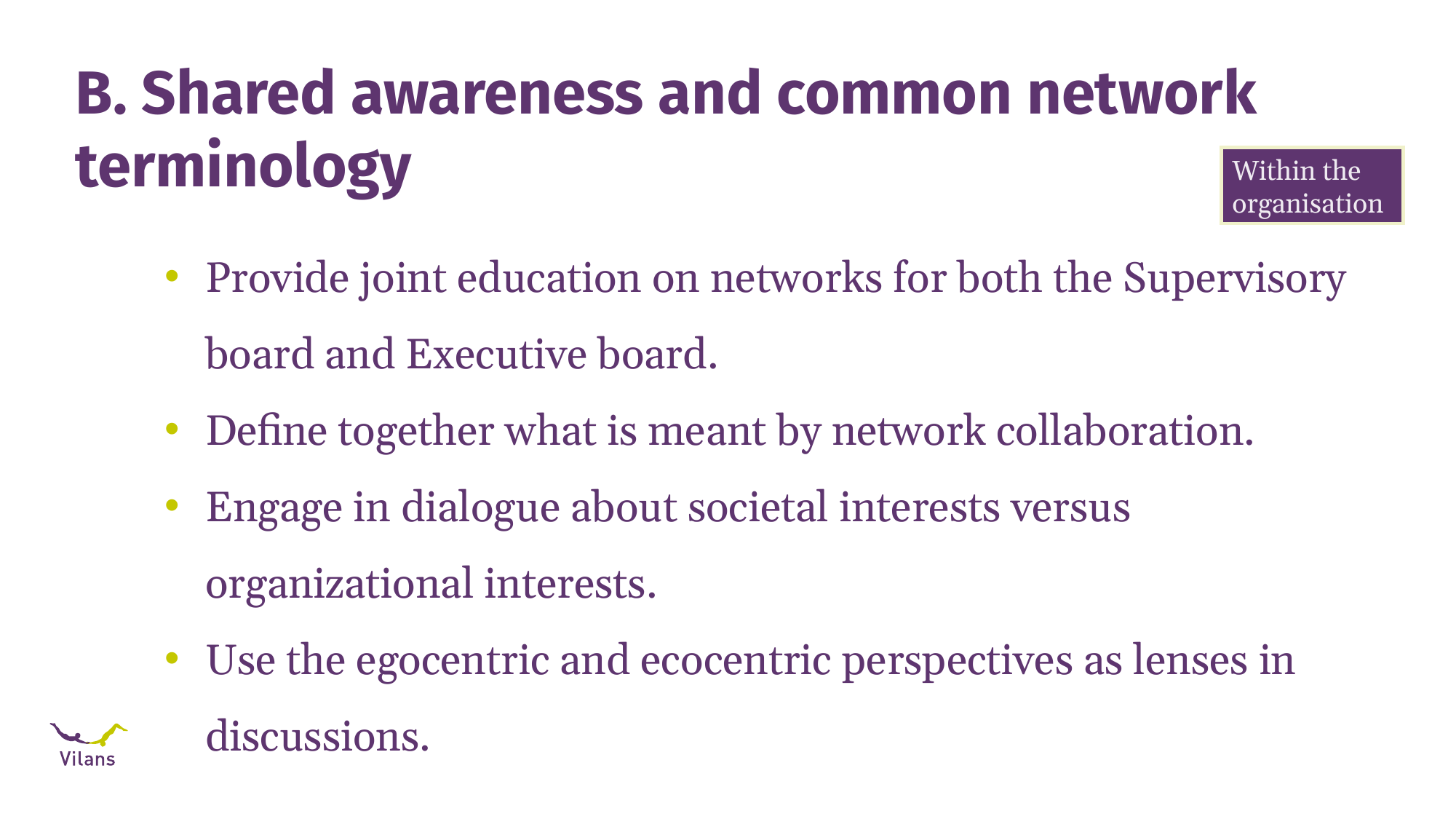

# B. Shared awareness and common network terminology
Within the organisation
Provide joint education on networks for both the Supervisory board and Executive board.
Define together what is meant by network collaboration.
Engage in dialogue about societal interests versus organizational interests.
Use the egocentric and ecocentric perspectives as lenses in discussions.